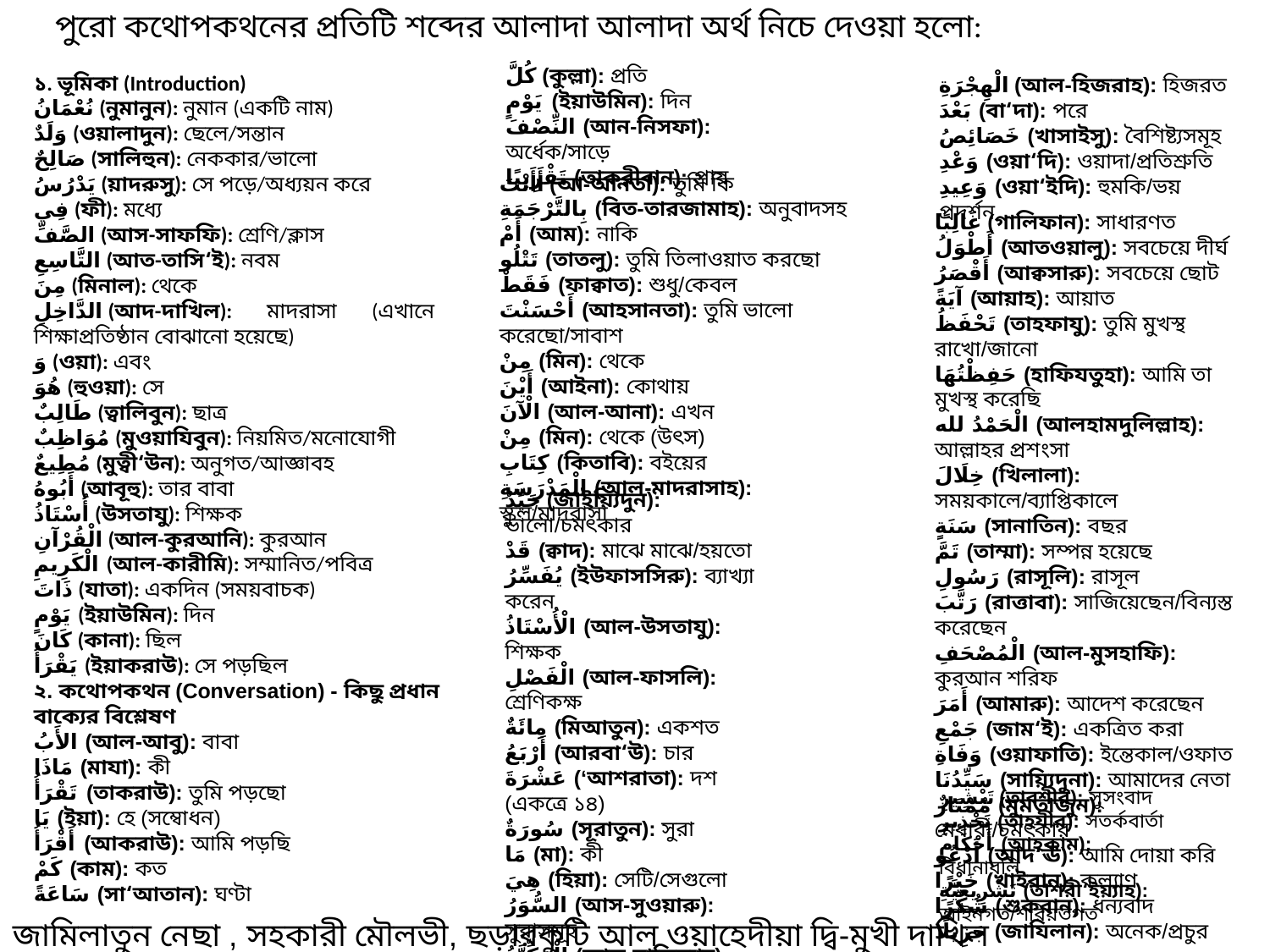

পুরো কথোপকথনের প্রতিটি শব্দের আলাদা আলাদা অর্থ নিচে দেওয়া হলো:
كُلَّ (কুল্লা): প্রতি
يَوْمٍ (ইয়াউমিন): দিন
النِّصْفَ (আন-নিসফা): অর্ধেক/সাড়ে
تَقْرِيبًا (তাকরীবান): প্রায়
أَأَنْتَ (আ-আনতা): তুমি কি
بِالتَّرْجَمَةِ (বিত-তারজামাহ): অনুবাদসহ
أَمْ (আম): নাকি
تَتْلُو (তাতলু): তুমি তিলাওয়াত করছো
فَقَطْ (ফাক্বাত): শুধু/কেবল
أَحْسَنْتَ (আহসানতা): তুমি ভালো করেছো/সাবাশ
مِنْ (মিন): থেকে
أَيْنَ (আইনা): কোথায়
الْآنَ (আল-আনা): এখন
مِنْ (মিন): থেকে (উৎস)
كِتَابِ (কিতাবি): বইয়ের
الْمَدْرَسَةِ (আল-মাদরাসাহ): স্কুল/মাদরাসা
جَيِّدٌ (জাইয়্যিদুন): ভালো/চমৎকার
قَدْ (ক্বাদ): মাঝে মাঝে/হয়তো
يُفَسِّرُ (ইউফাসসিরু): ব্যাখ্যা করেন
الْأُسْتَاذُ (আল-উসতাযু): শিক্ষক
الْفَصْلِ (আল-ফাসলি): শ্রেণিকক্ষ
مِائَةٌ (মিআতুন): একশত
أَرْبَعُ (আরবা‘উ): চার
عَشْرَةَ (‘আশরাতা): দশ (একত্রে ১৪)
سُورَةٌ (সূরাতুন): সুরা
مَا (মা): কী
هِيَ (হিয়া): সেটি/সেগুলো
السُّوَرُ (আস-সুওয়ারু): সুরাসমূহ
الْمَكِّيَّةُ (আল-মাক্কিয়্যাহ): মাক্কি
الْمَدَنِيَّةُ (আল-মাদানিয়্যাহ): মাদানি
نَزَلَتْ (নাযালাত): নাজিল হয়েছে
قَبْلَ (কবলা): আগে
১. ভূমিকা (Introduction)
نُعْمَانُ (নুমানুন): নুমান (একটি নাম)
وَلَدٌ (ওয়ালাদুন): ছেলে/সন্তান
صَالِحٌ (সালিহুন): নেককার/ভালো
يَدْرُسُ (য়াদরুসু): সে পড়ে/অধ্যয়ন করে
فِي (ফী): মধ্যে
الصَّفِّ (আস-সাফফি): শ্রেণি/ক্লাস
التَّاسِعِ (আত-তাসি‘ই): নবম
مِنَ (মিনাল): থেকে
الدَّاخِلِ (আদ-দাখিল): মাদরাসা (এখানে শিক্ষাপ্রতিষ্ঠান বোঝানো হয়েছে)
وَ (ওয়া): এবং
هُوَ (হুওয়া): সে
طَالِبٌ (ত্বালিবুন): ছাত্র
مُوَاظِبٌ (মুওয়াযিবুন): নিয়মিত/মনোযোগী
مُطِيعٌ (মুত্বী‘উন): অনুগত/আজ্ঞাবহ
أَبُوهُ (আবূহু): তার বাবা
أُسْتَاذُ (উসতাযু): শিক্ষক
الْقُرْآنِ (আল-কুরআনি): কুরআন
الْكَرِيمِ (আল-কারীমি): সম্মানিত/পবিত্র
ذَاتَ (যাতা): একদিন (সময়বাচক)
يَوْمٍ (ইয়াউমিন): দিন
كَانَ (কানা): ছিল
يَقْرَأُ (ইয়াকরাউ): সে পড়ছিল
২. কথোপকথন (Conversation) - কিছু প্রধান বাক্যের বিশ্লেষণ
الأَبُ (আল-আবু): বাবা
مَاذَا (মাযা): কী
تَقْرَأُ (তাকরাউ): তুমি পড়ছো
يَا (ইয়া): হে (সম্বোধন)
أَقْرَأُ (আকরাউ): আমি পড়ছি
كَمْ (কাম): কত
سَاعَةً (সা‘আতান): ঘণ্টা

الْهِجْرَةِ (আল-হিজরাহ): হিজরত
بَعْدَ (বা‘দা): পরে
خَصَائِصُ (খাসাইসু): বৈশিষ্ট্যসমূহ
وَعْدِ (ওয়া‘দি): ওয়াদা/প্রতিশ্রুতি
وَعِيدِ (ওয়া‘ইদি): হুমকি/ভয় প্রদর্শন
غَالِبًا (গালিফান): সাধারণত
أَطْوَلُ (আতওয়ালু): সবচেয়ে দীর্ঘ
أَقْصَرُ (আক্বসারু): সবচেয়ে ছোট
آيَةً (আয়াহ): আয়াত
تَحْفَظُ (তাহফাযু): তুমি মুখস্থ রাখো/জানো
حَفِظْتُهَا (হাফিযতুহা): আমি তা মুখস্থ করেছি
الْحَمْدُ لله (আলহামদুলিল্লাহ): আল্লাহর প্রশংসা
خِلَالَ (খিলালা): সময়কালে/ব্যাপ্তিকালে
سَنَةٍ (সানাতিন): বছর
تَمَّ (তাম্মা): সম্পন্ন হয়েছে
رَسُولِ (রাসূলি): রাসূল
رَتَّبَ (রাত্তাবা): সাজিয়েছেন/বিন্যস্ত করেছেন
الْمُصْحَفِ (আল-মুসহাফি): কুরআন শরিফ
أَمَرَ (আমারু): আদেশ করেছেন
جَمْعِ (জাম‘ই): একত্রিত করা
وَفَاةِ (ওয়াফাতি): ইন্তেকাল/ওফাত
سَيِّدُنَا (সায়্যিদুনা): আমাদের নেতা
مُمْتَازٌ (মুমতাজুন): মেধাবী/চমৎকার
أَدْعُو (আদ‘ঊ): আমি দোয়া করি
خَيْرًا (খাইরান): কল্যাণ
شُكْرًا (শুকরান): ধন্যবাদ
جَزِيلًا (জাযিলান): অনেক/প্রচুর
تَبْشِيرِ (তাবশীর): সুসংবাদ
تَحْذِيرِ (তাহযীর): সতর্কবার্তা
أَحْكَامِ (আহকাম): বিধানাবলি
تَشْرِيعِيَّةِ (তাশরী‘ইয়্যাহ): আইনগত/শরিয়তগত
জামিলাতুন নেছা , সহকারী মৌলভী, ছড়ারকুটি আল ওয়াহেদীয়া ‍দ্বি-মুখী দাখিল মাদ্রাসা, সুন্দরগঞ্জ, গাইবান্ধা।